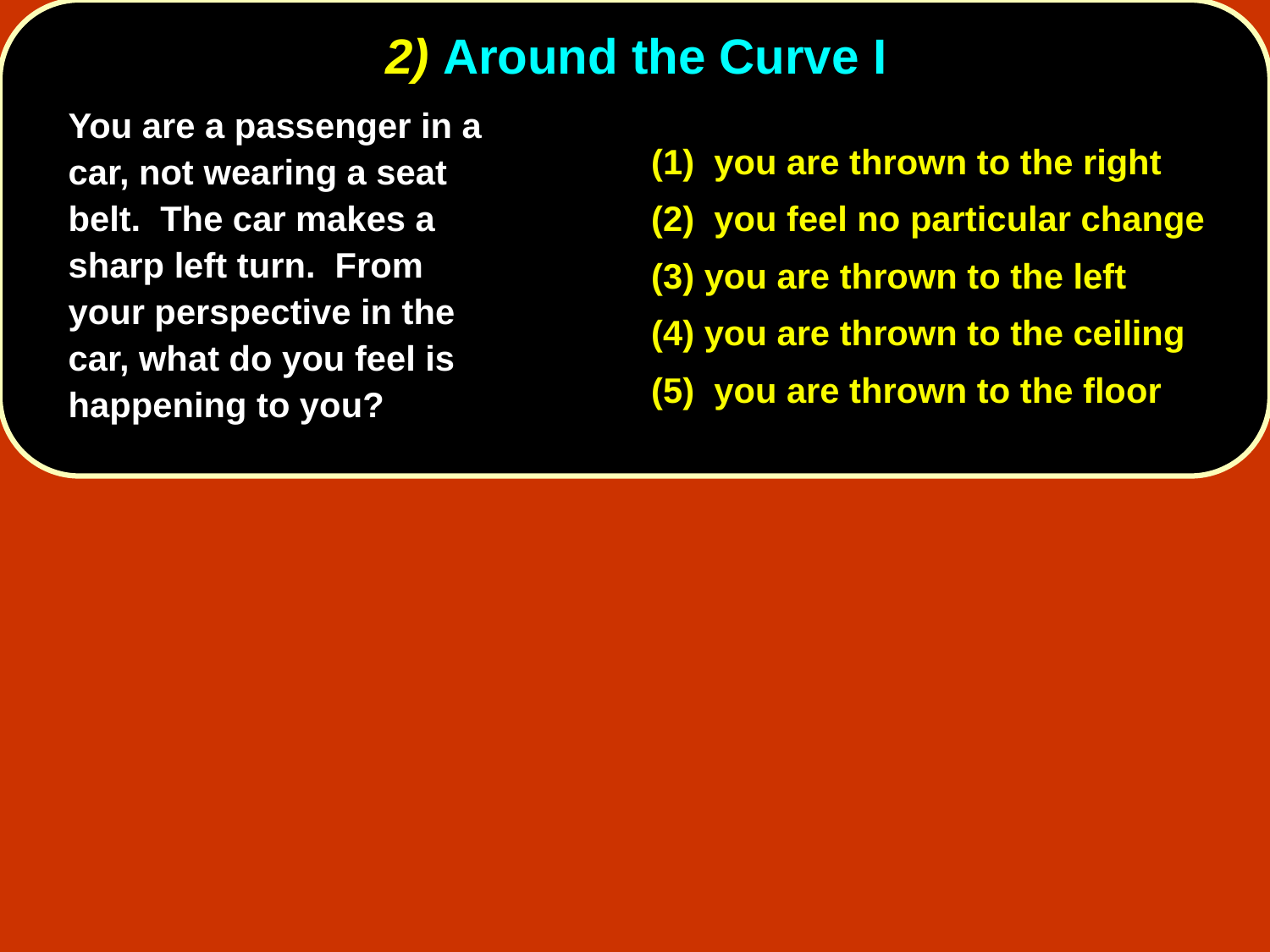

# 2) Around the Curve I
	You are a passenger in a car, not wearing a seat belt.  The car makes a sharp left turn.  From your perspective in the car, what do you feel is happening to you?
(1)  you are thrown to the right
(2)  you feel no particular change
(3) you are thrown to the left
(4) you are thrown to the ceiling
(5)  you are thrown to the floor